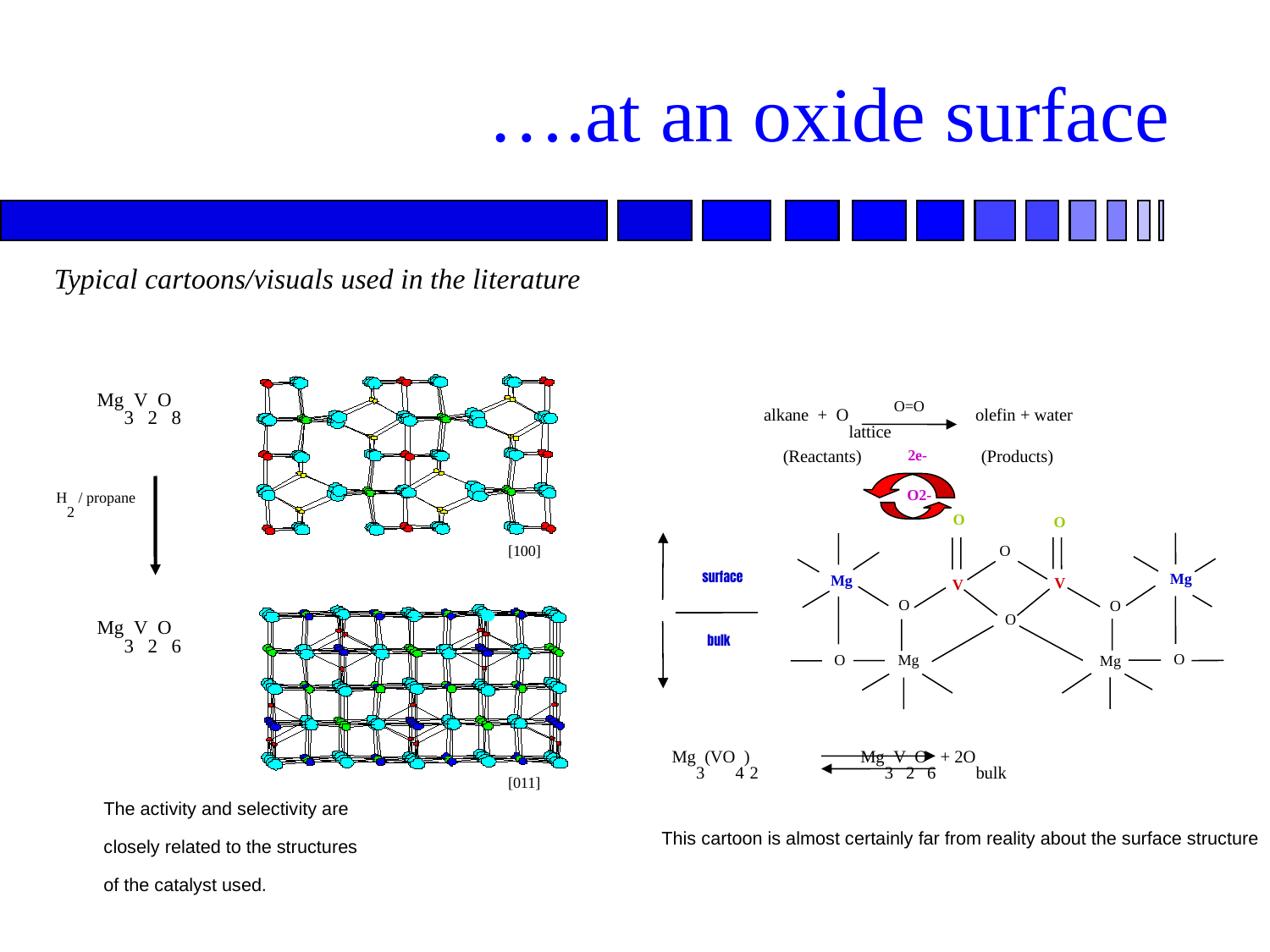

# ….at an oxide surface

Typical cartoons/visuals used in the literature

alkane  +  Olattice                   olefin + water
(Reactants)                           (Products)
O=O

2e-

O2-
O

O
O

Mg
surface
Mg
V
V

O

O

O

bulk
O
O
Mg
Mg

Mg3(VO4)2                       Mg3V2O6 + 2Obulk

Mg3V2O8

H2 / propane

[100]
Mg3V2O6

[011]
   The activity and selectivity are
   closely related to the structures
   of the catalyst used.
This cartoon is almost certainly far from reality about the surface structure